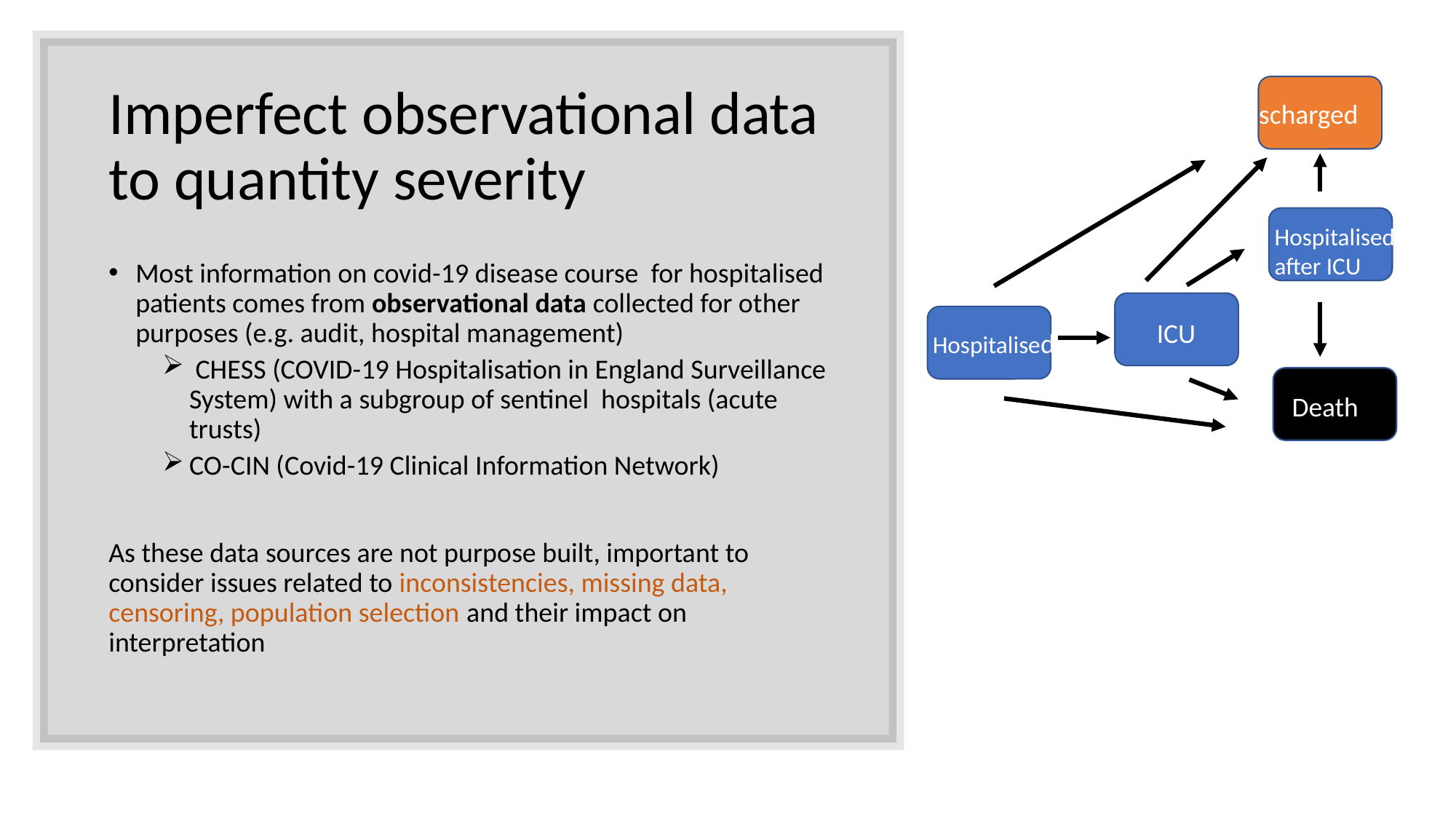

Imperfect observational data to quantity severity

Discharged

Hospitalised
after ICU

ICU

Hospitalised

Death
Most information on covid-19 disease course  for hospitalised patients comes from observational data collected for other purposes (e.g. audit, hospital management)
 CHESS (COVID-19 Hospitalisation in England Surveillance System) with a subgroup of sentinel  hospitals (acute trusts)
CO-CIN (Covid-19 Clinical Information Network)

As these data sources are not purpose built, important to consider issues related to inconsistencies, missing data, censoring, population selection and their impact on interpretation